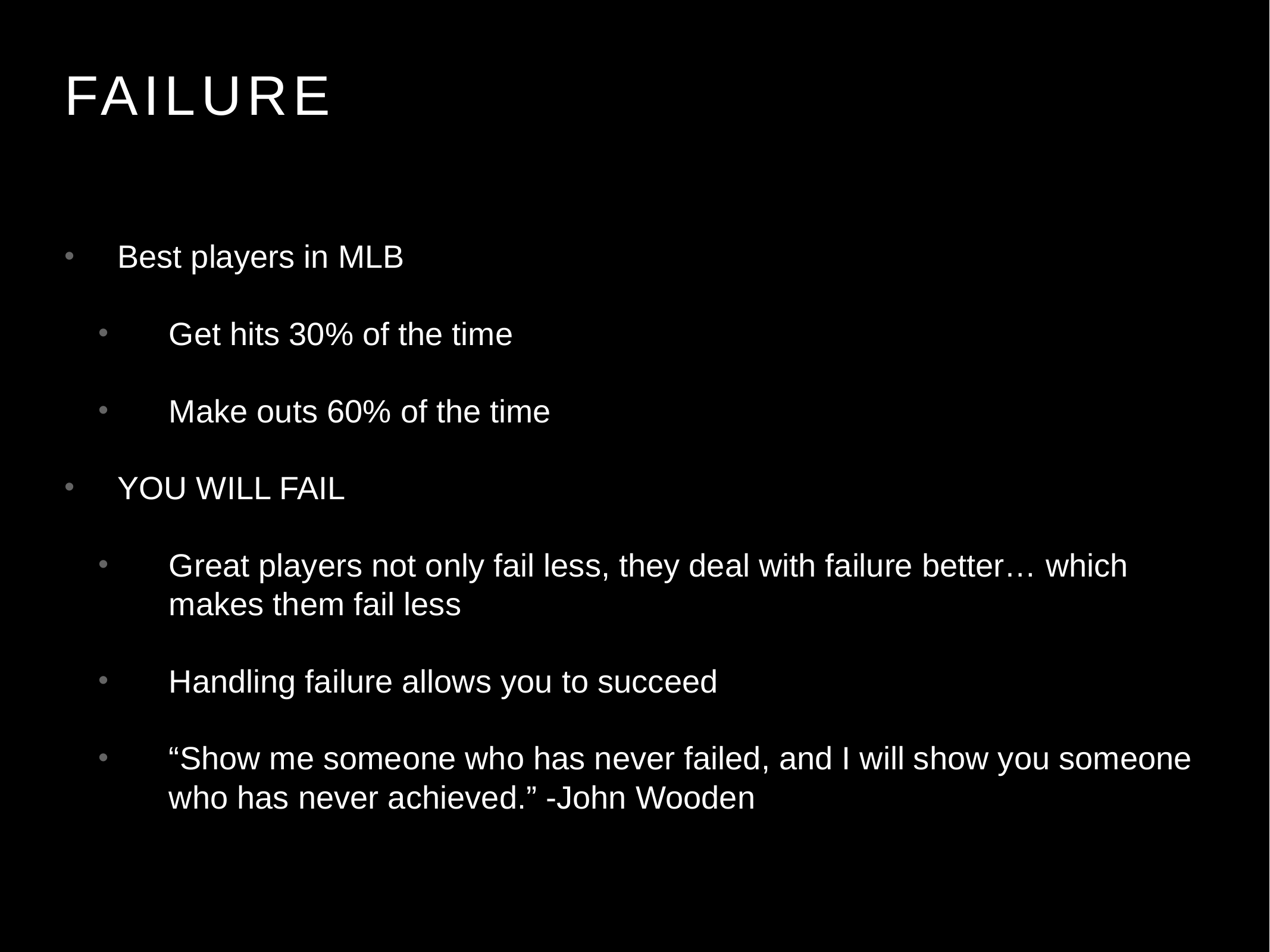

# FAILURE
Best players in MLB
Get hits 30% of the time
Make outs 60% of the time
YOU WILL FAIL
Great players not only fail less, they deal with failure better… which makes them fail less
Handling failure allows you to succeed
“Show me someone who has never failed, and I will show you someone who has never achieved.” -John Wooden